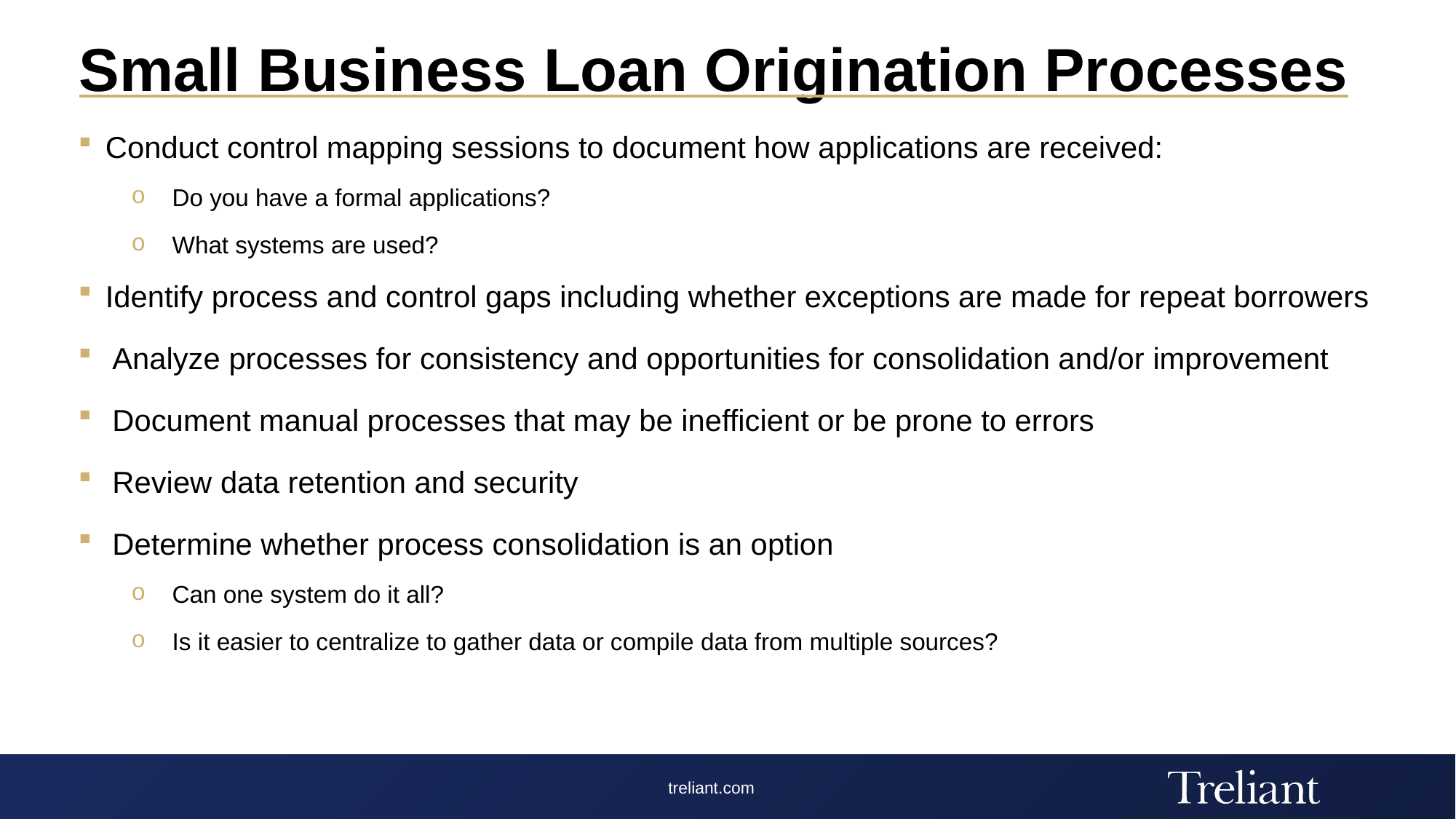

# Small Business Loan Origination Processes
Conduct control mapping sessions to document how applications are received:
Do you have a formal applications?
What systems are used?
Identify process and control gaps including whether exceptions are made for repeat borrowers
Analyze processes for consistency and opportunities for consolidation and/or improvement
Document manual processes that may be inefficient or be prone to errors
Review data retention and security
Determine whether process consolidation is an option
Can one system do it all?
Is it easier to centralize to gather data or compile data from multiple sources?